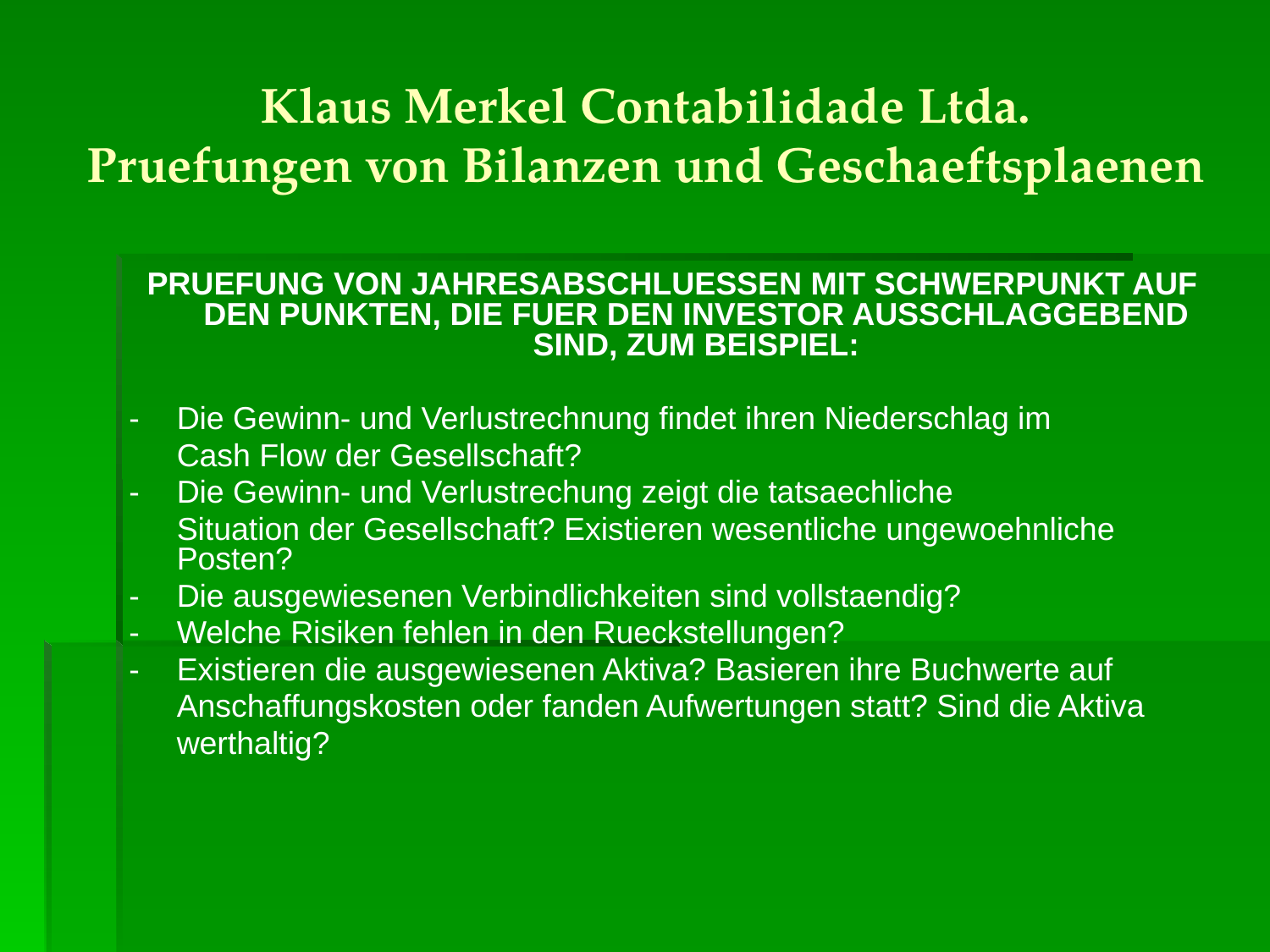

# Klaus Merkel Contabilidade Ltda. Pruefungen von Bilanzen und Geschaeftsplaenen
PRUEFUNG VON JAHRESABSCHLUESSEN MIT SCHWERPUNKT AUF DEN PUNKTEN, DIE FUER DEN INVESTOR AUSSCHLAGGEBEND SIND, ZUM BEISPIEL:

-	Die Gewinn- und Verlustrechnung findet ihren Niederschlag im
	Cash Flow der Gesellschaft?
-	Die Gewinn- und Verlustrechung zeigt die tatsaechliche
	Situation der Gesellschaft? Existieren wesentliche ungewoehnliche Posten?
-	Die ausgewiesenen Verbindlichkeiten sind vollstaendig?
-	Welche Risiken fehlen in den Rueckstellungen?
-	Existieren die ausgewiesenen Aktiva? Basieren ihre Buchwerte auf
	Anschaffungskosten oder fanden Aufwertungen statt? Sind die Aktiva
	werthaltig?